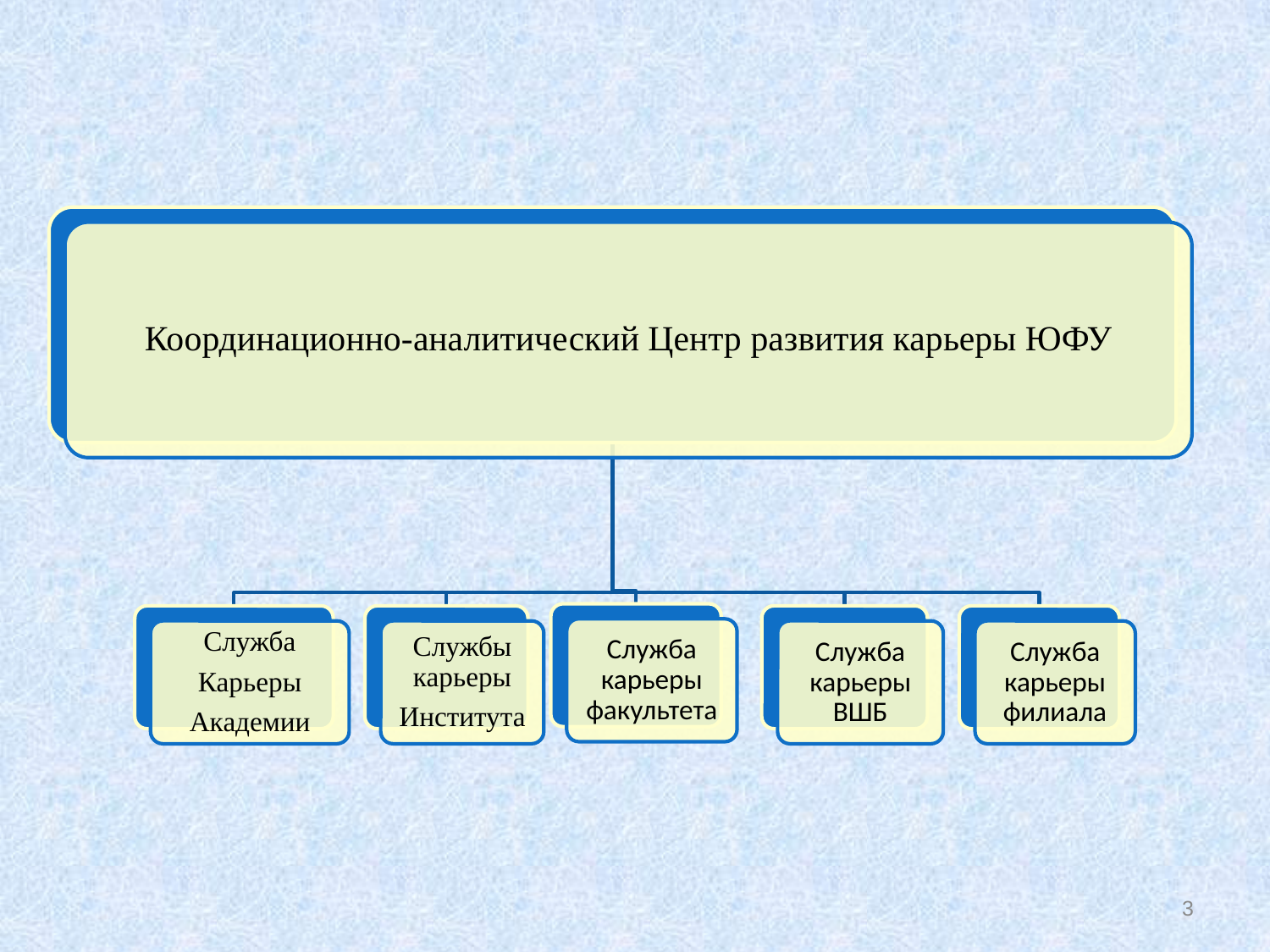

#
Координационно-аналитический Центр развития карьеры ЮФУ
Служба
Карьеры
Академии
Службы карьеры
Института
Служба карьеры факультета
Служба карьеры ВШБ
Служба карьеры филиала
3